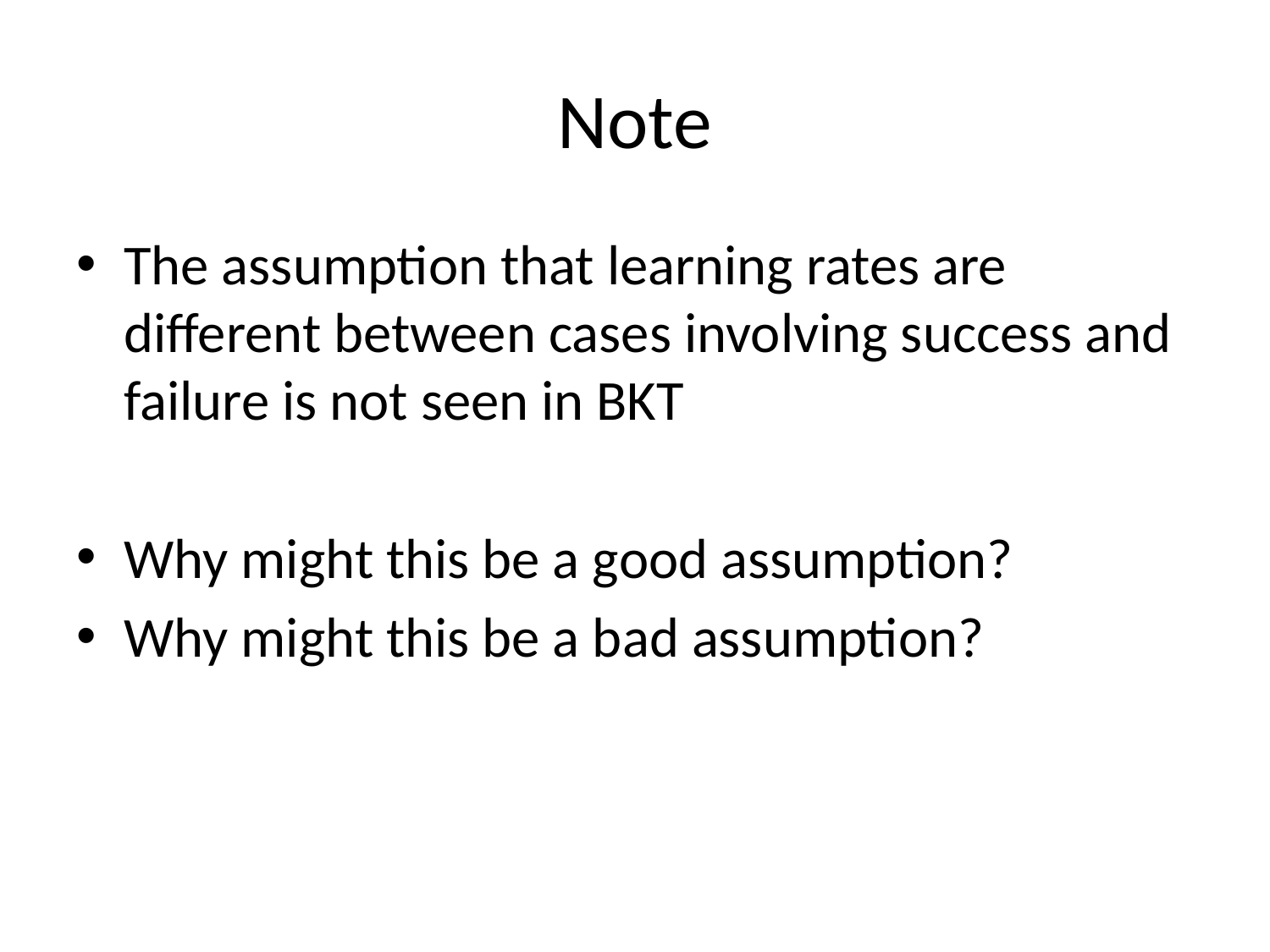

# Note
The assumption that learning rates are different between cases involving success and failure is not seen in BKT

Why might this be a good assumption?
Why might this be a bad assumption?